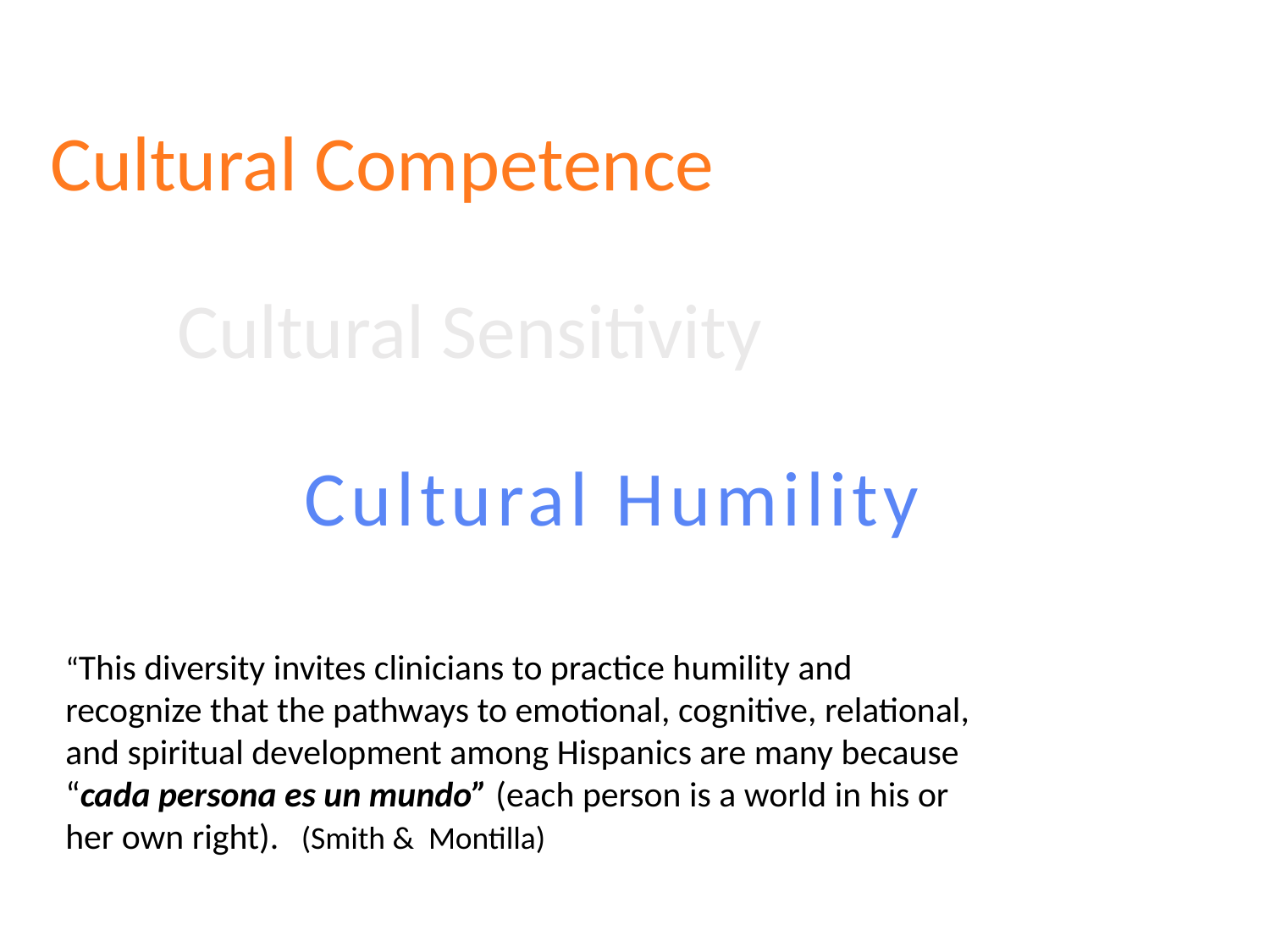

# Cultural Competence Cultural Sensitivity Cultural Humility
“This diversity invites clinicians to practice humility and
recognize that the pathways to emotional, cognitive, relational,
and spiritual development among Hispanics are many because
“cada persona es un mundo” (each person is a world in his or
her own right).   (Smith &  Montilla)